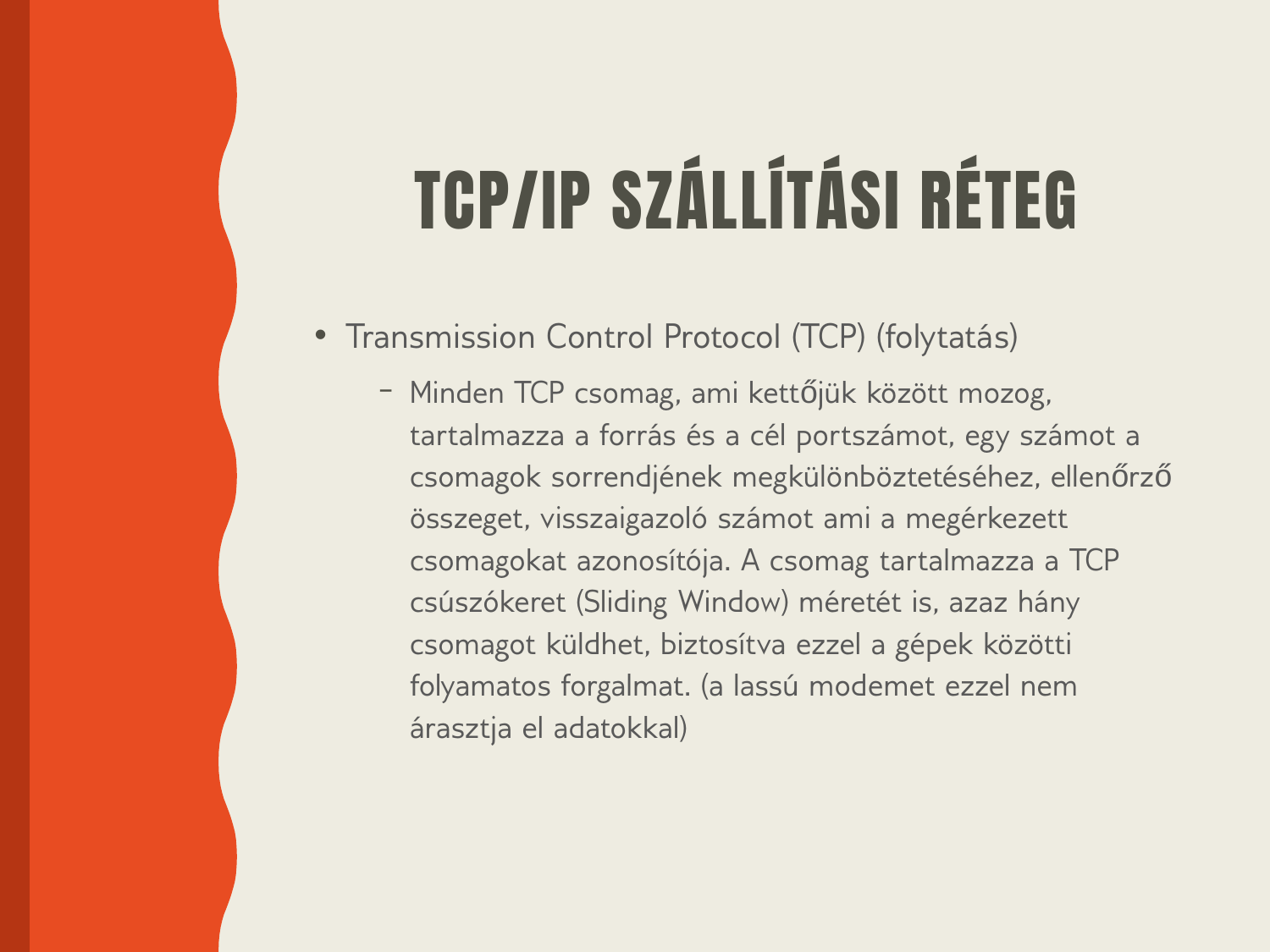

# TCP/IP szállítási réteg
Transmission Control Protocol (TCP) (folytatás)
Minden TCP csomag, ami kettőjük között mozog, tartalmazza a forrás és a cél portszámot, egy számot a csomagok sorrendjének megkülönböztetéséhez, ellenőrző összeget, visszaigazoló számot ami a megérkezett csomagokat azonosítója. A csomag tartalmazza a TCP csúszókeret (Sliding Window) méretét is, azaz hány csomagot küldhet, biztosítva ezzel a gépek közötti folyamatos forgalmat. (a lassú modemet ezzel nem árasztja el adatokkal)